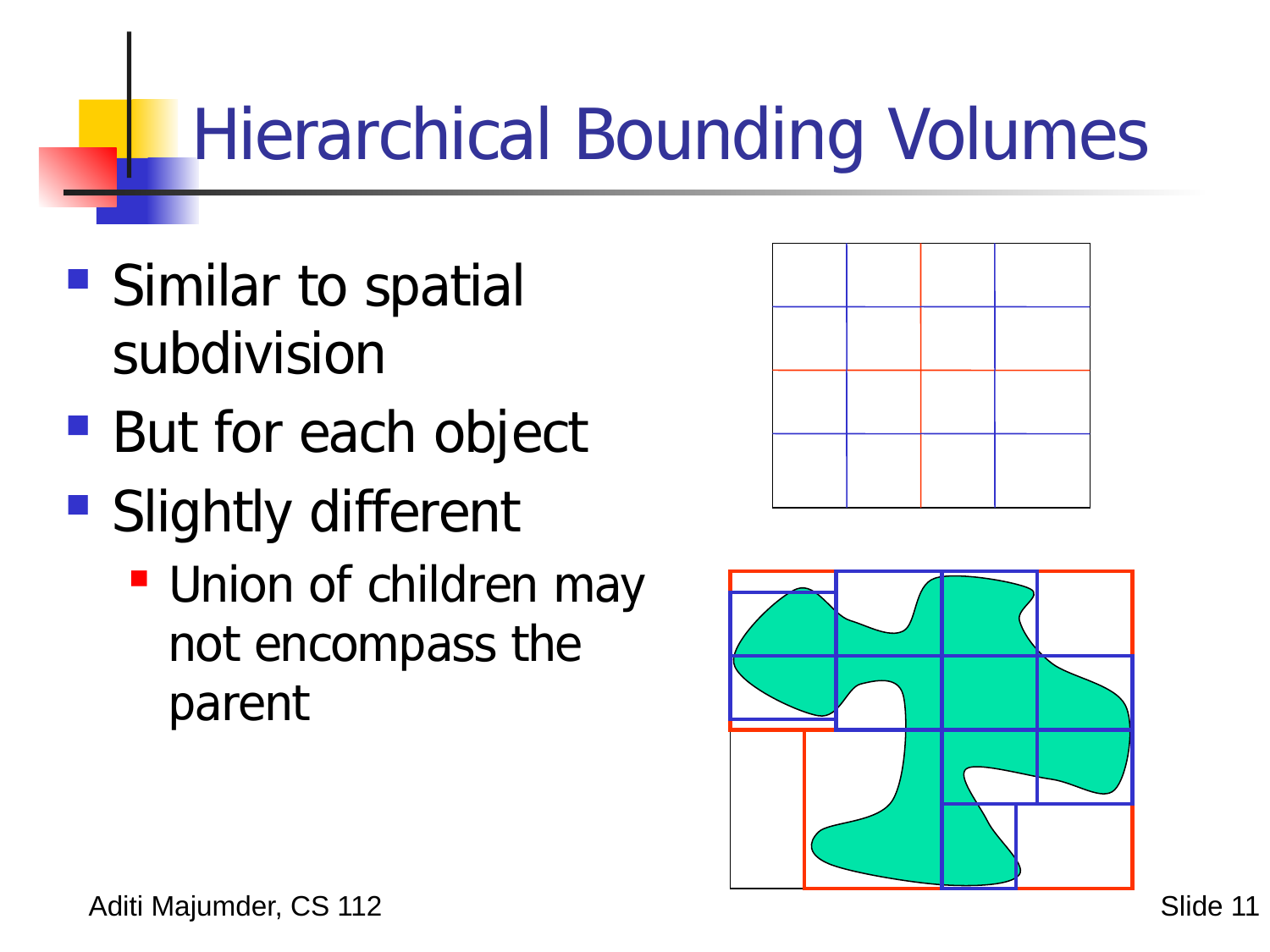

# Hierarchical Bounding Volumes
Similar to spatial subdivision
But for each object
Slightly different
Union of children may not encompass the parent